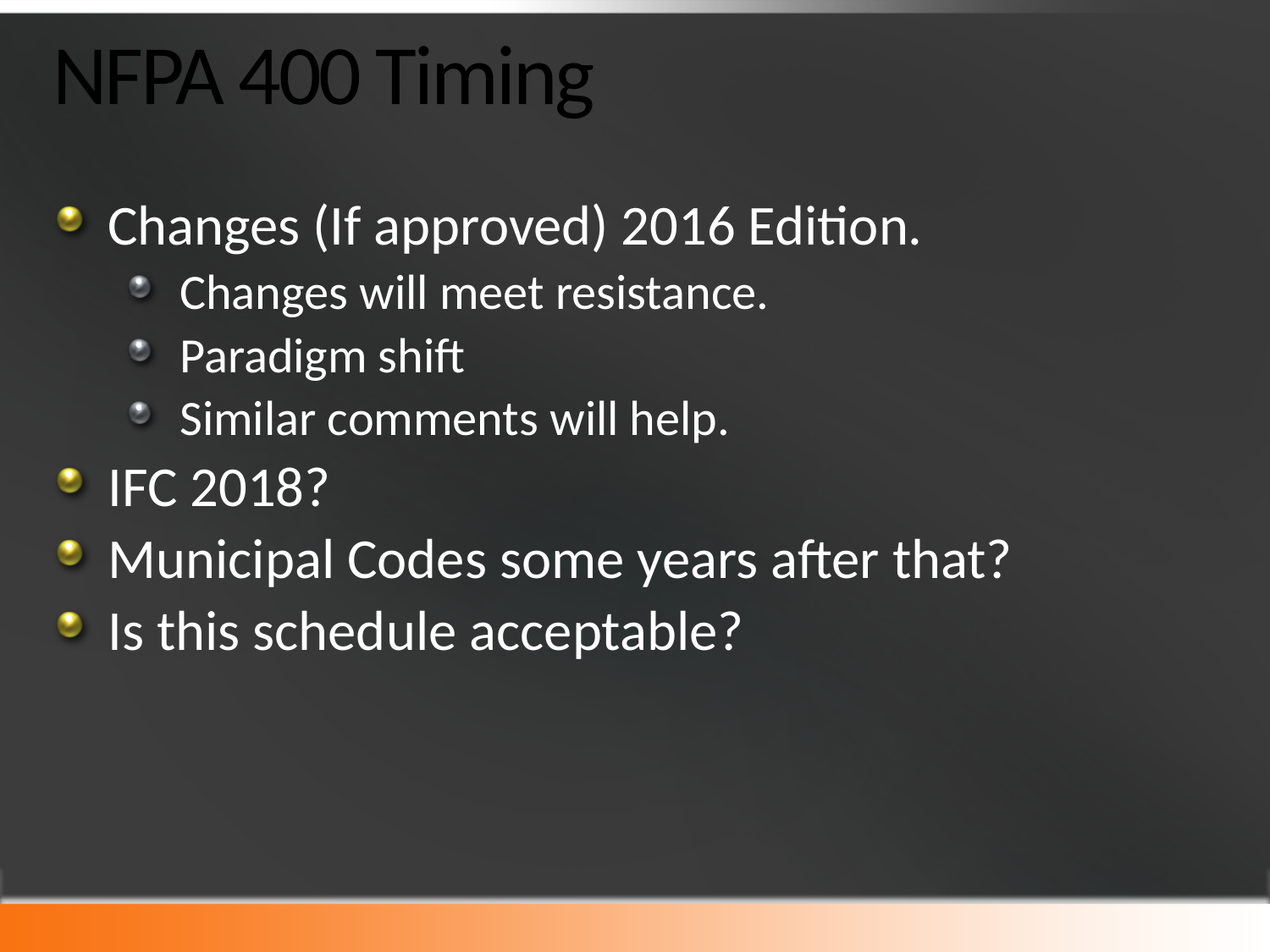

# NFPA 400 Timing
Changes (If approved) 2016 Edition.
Changes will meet resistance.
Paradigm shift
Similar comments will help.
IFC 2018?
Municipal Codes some years after that?
Is this schedule acceptable?